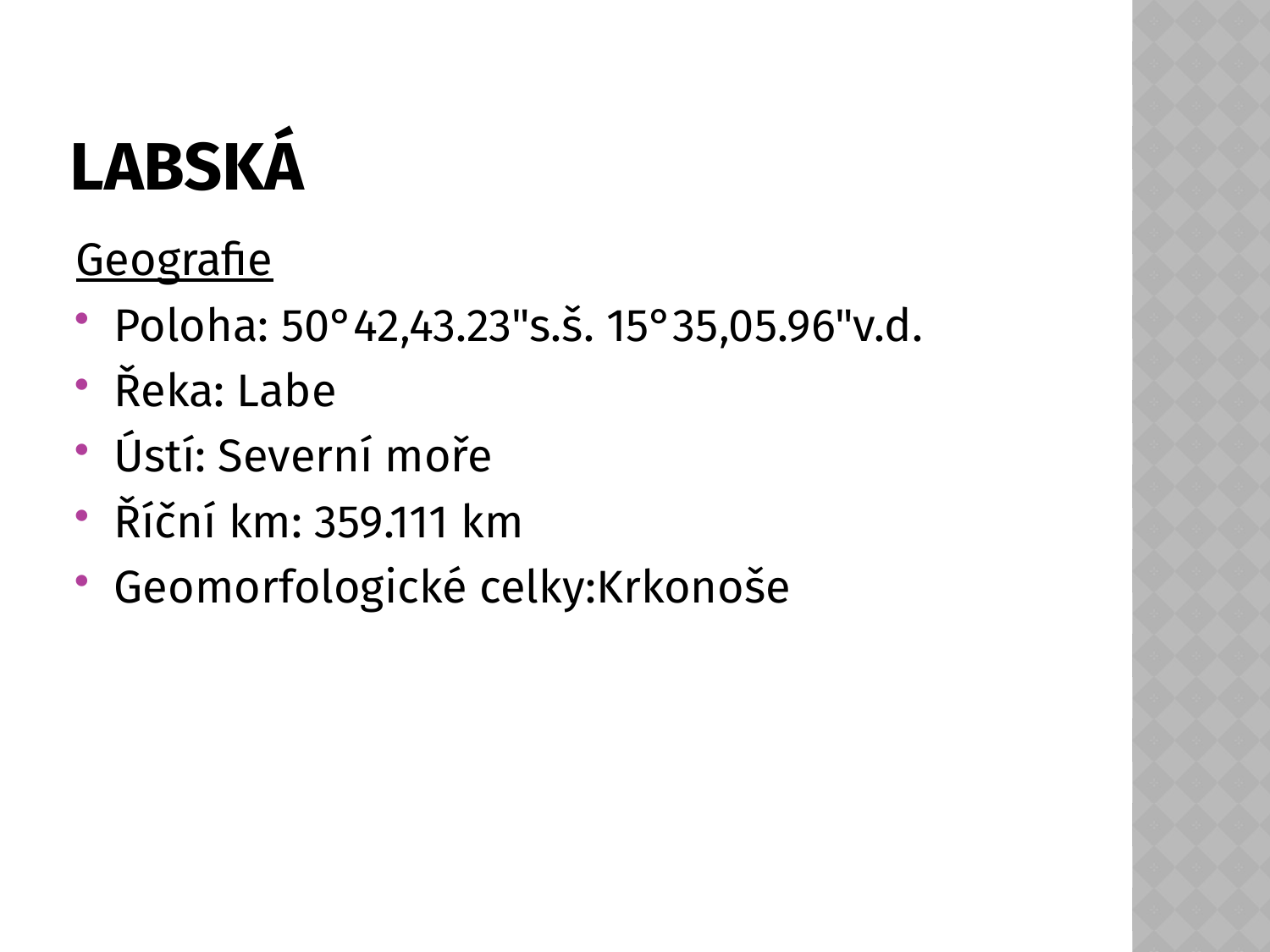

# Labská
Geografie
Poloha: 50°42‚43.23"s.š. 15°35‚05.96"v.d.
Řeka: Labe
Ústí: Severní moře
Říční km: 359.111 km
Geomorfologické celky:Krkonoše